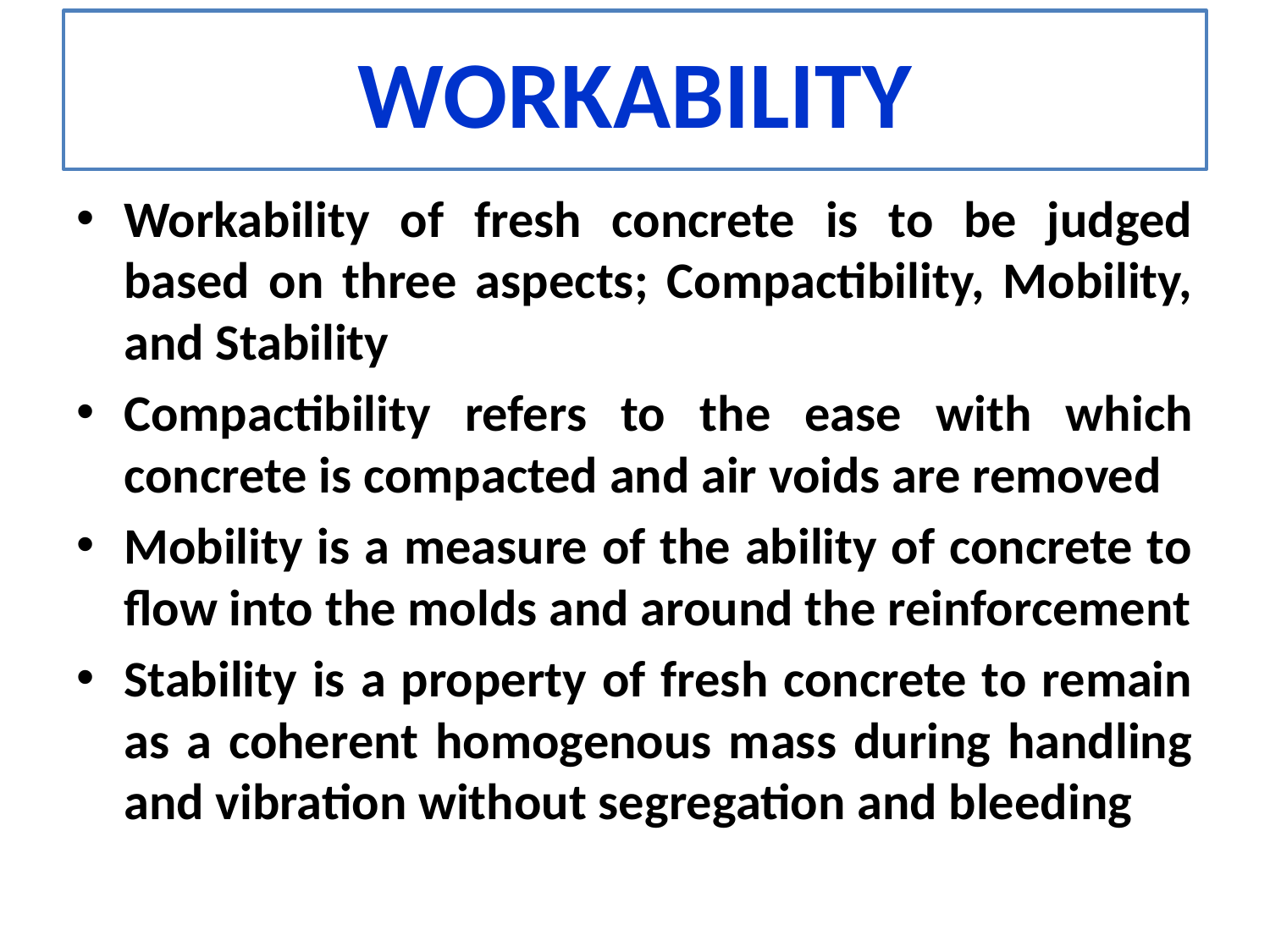

# WORKABILITY
Workability of fresh concrete is to be judged based on three aspects; Compactibility, Mobility, and Stability
Compactibility refers to the ease with which concrete is compacted and air voids are removed
Mobility is a measure of the ability of concrete to flow into the molds and around the reinforcement
Stability is a property of fresh concrete to remain as a coherent homogenous mass during handling and vibration without segregation and bleeding